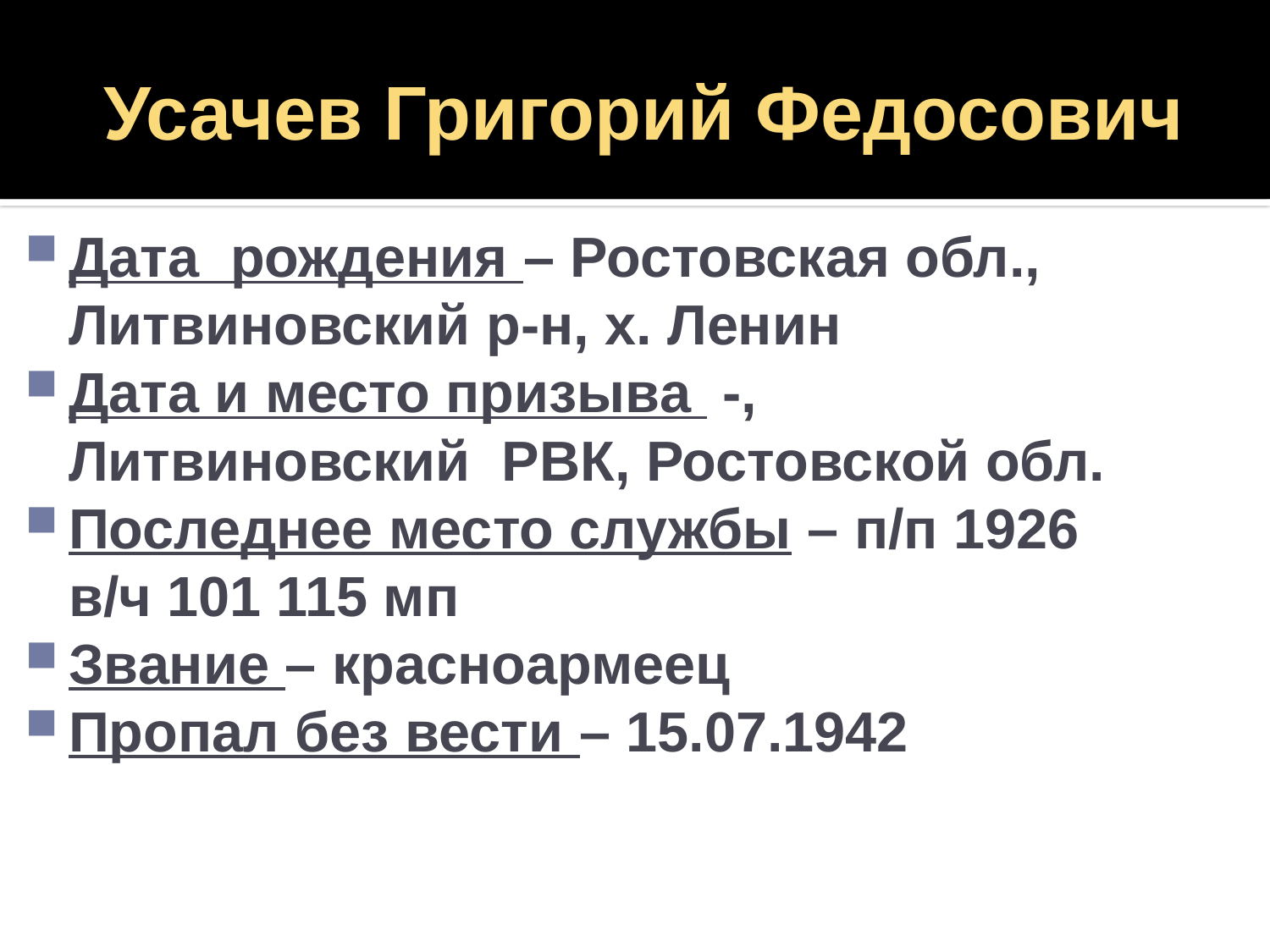

# Усачев Григорий Федосович
Дата  рождения – Ростовская обл., Литвиновский р-н, х. Ленин
Дата и место призыва  -, Литвиновский  РВК, Ростовской обл.
Последнее место службы – п/п 1926 в/ч 101 115 мп
Звание – красноармеец
Пропал без вести – 15.07.1942